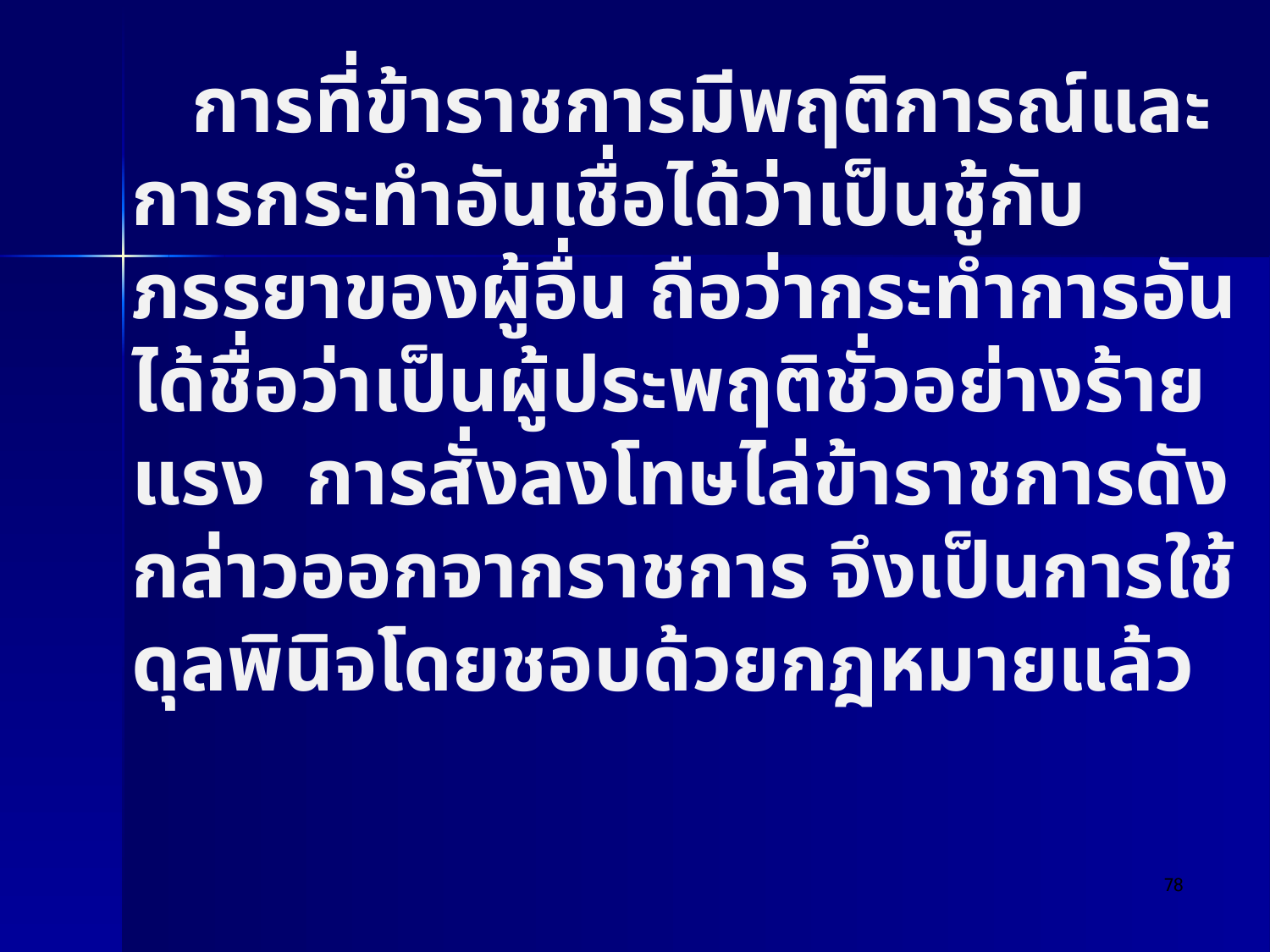

การที่ข้าราชการมีพฤติการณ์และการกระทำอันเชื่อได้ว่าเป็นชู้กับภรรยาของผู้อื่น ถือว่ากระทำการอันได้ชื่อว่าเป็นผู้ประพฤติชั่วอย่างร้ายแรง  การสั่งลงโทษไล่ข้าราชการดังกล่าวออกจากราชการ จึงเป็นการใช้ดุลพินิจโดยชอบด้วยกฎหมายแล้ว
78